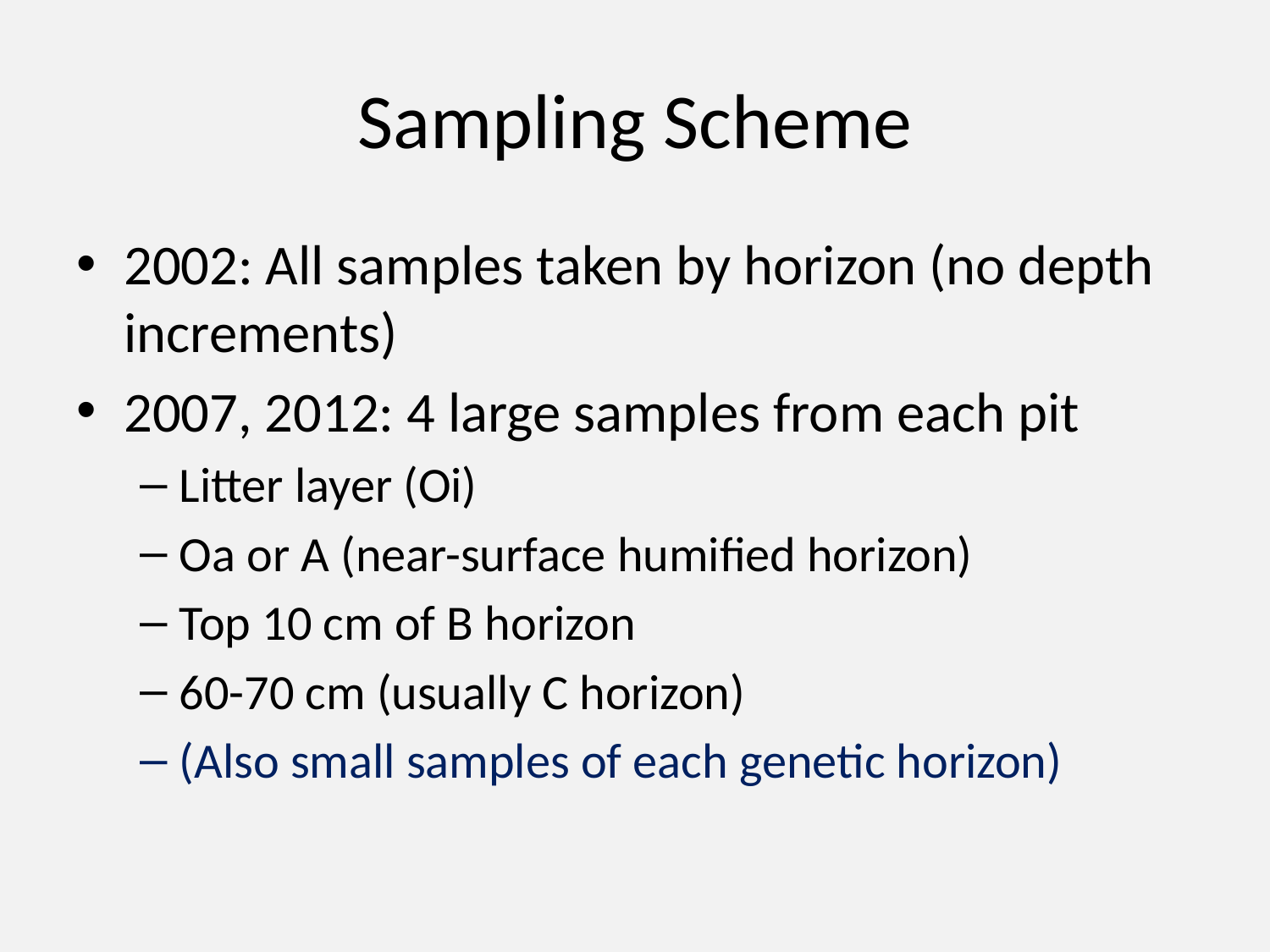

# Sampling Scheme
2002: All samples taken by horizon (no depth increments)
2007, 2012: 4 large samples from each pit
Litter layer (Oi)
Oa or A (near-surface humified horizon)
Top 10 cm of B horizon
60-70 cm (usually C horizon)
(Also small samples of each genetic horizon)